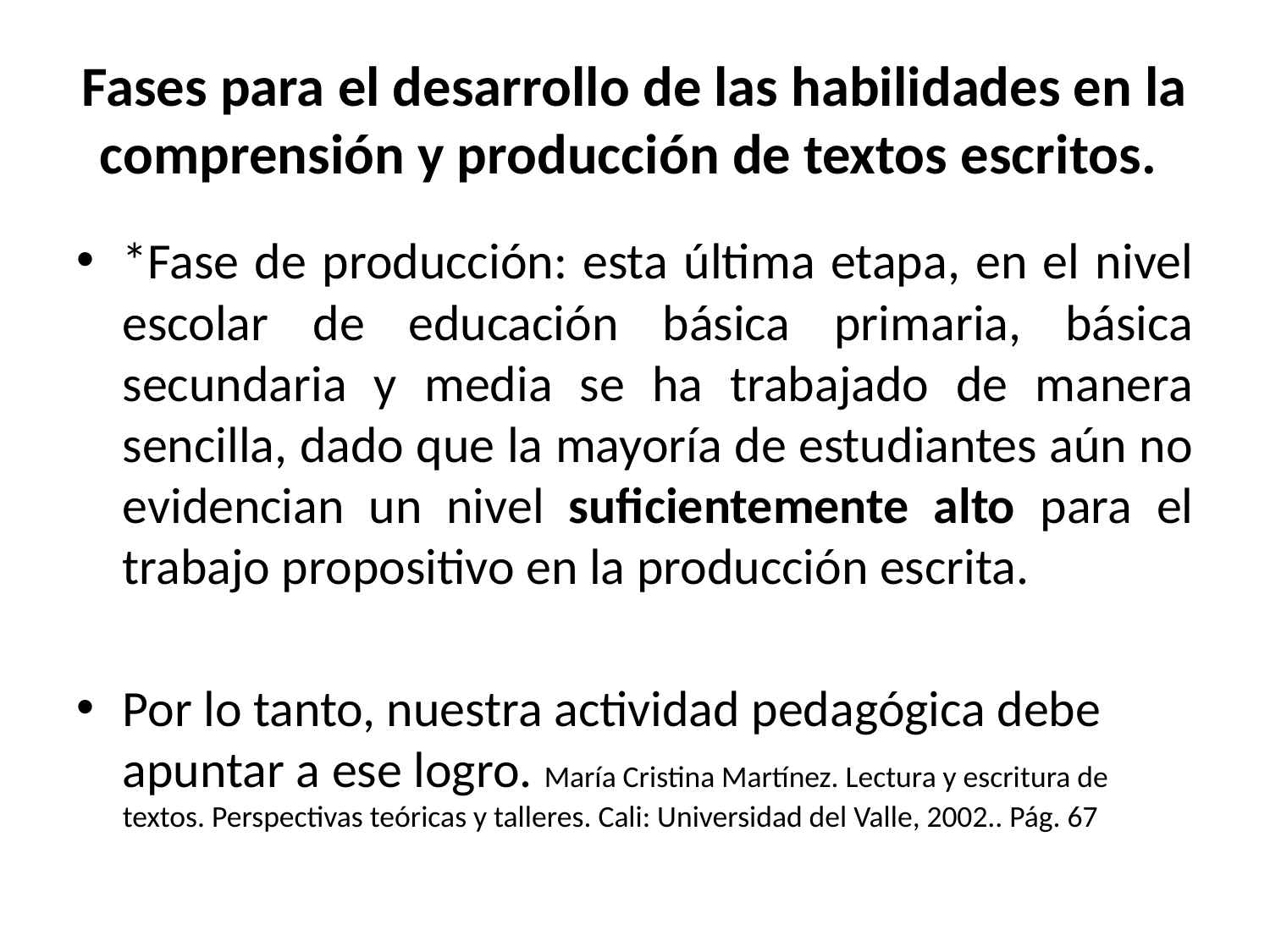

# Fases para el desarrollo de las habilidades en la comprensión y producción de textos escritos.
*Fase de producción: esta última etapa, en el nivel escolar de educación básica primaria, básica secundaria y media se ha trabajado de manera sencilla, dado que la mayoría de estudiantes aún no evidencian un nivel suficientemente alto para el trabajo propositivo en la producción escrita.

Por lo tanto, nuestra actividad pedagógica debe apuntar a ese logro. María Cristina Martínez. Lectura y escritura de textos. Perspectivas teóricas y talleres. Cali: Universidad del Valle, 2002.. Pág. 67